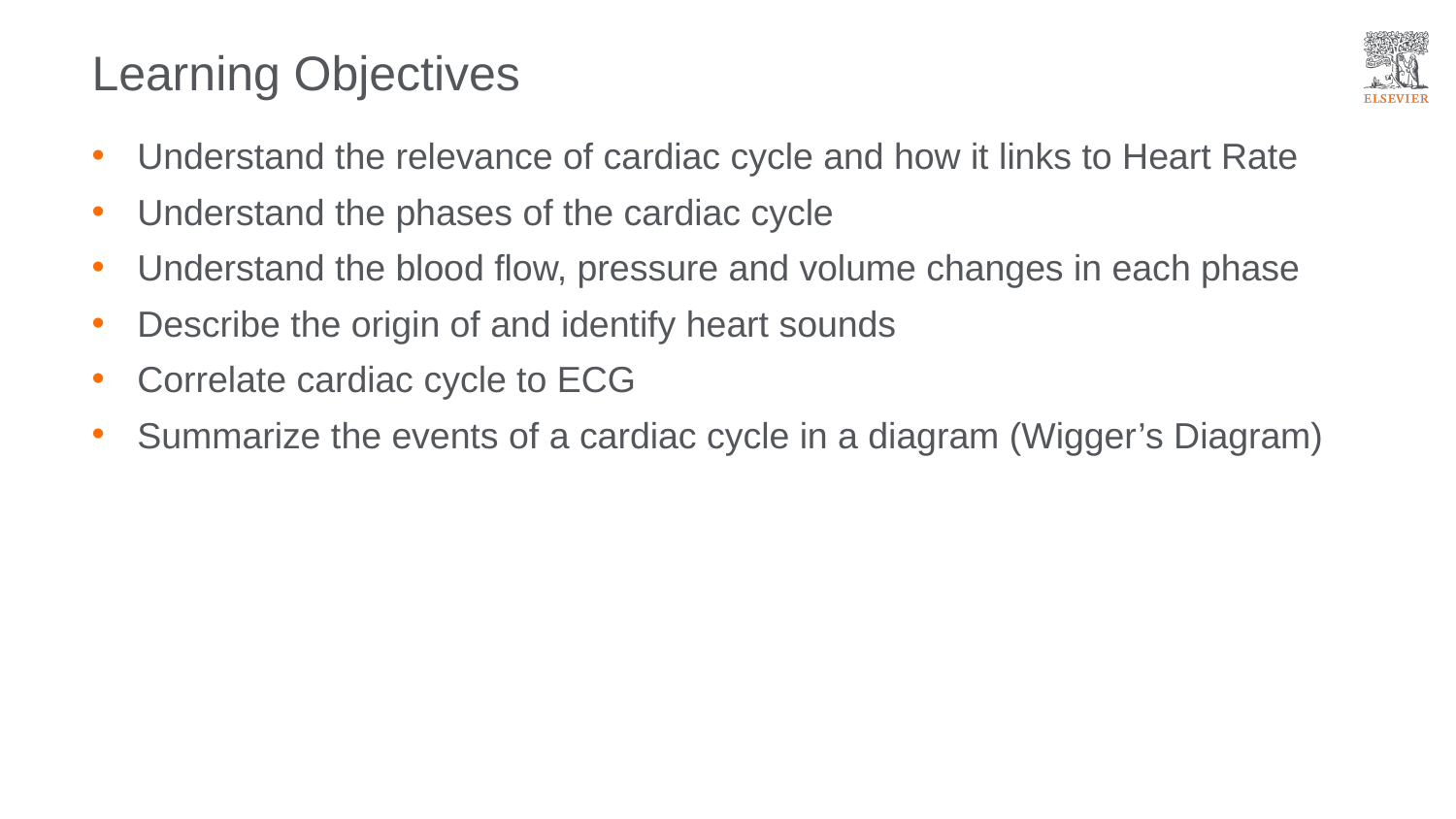

# Learning Objectives
Understand the relevance of cardiac cycle and how it links to Heart Rate
Understand the phases of the cardiac cycle
Understand the blood flow, pressure and volume changes in each phase
Describe the origin of and identify heart sounds
Correlate cardiac cycle to ECG
Summarize the events of a cardiac cycle in a diagram (Wigger’s Diagram)